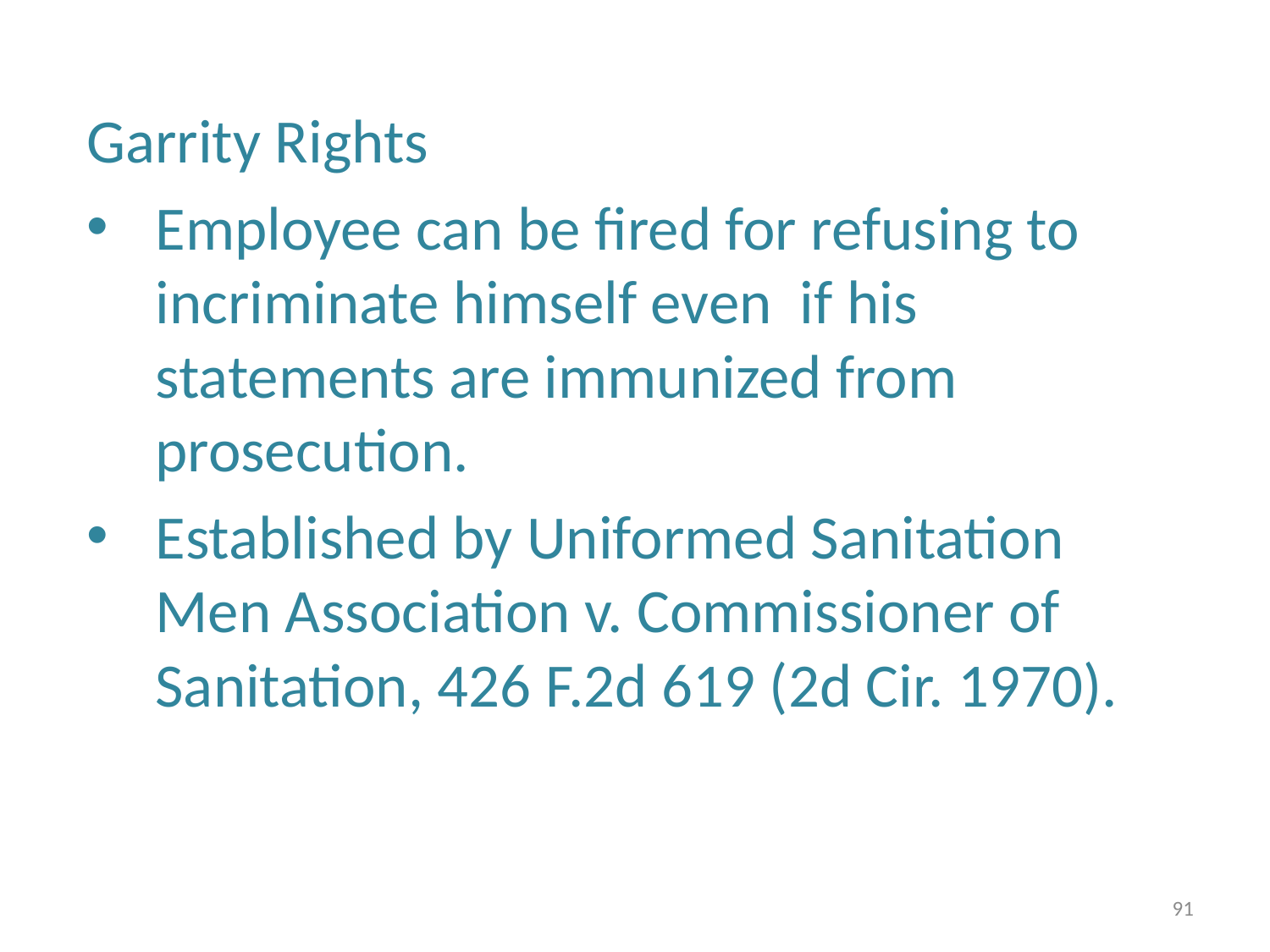

Garrity Rights
Employee can be fired for refusing to incriminate himself even  if his statements are immunized from prosecution.
Established by Uniformed Sanitation Men Association v. Commissioner of Sanitation, 426 F.2d 619 (2d Cir. 1970).

91